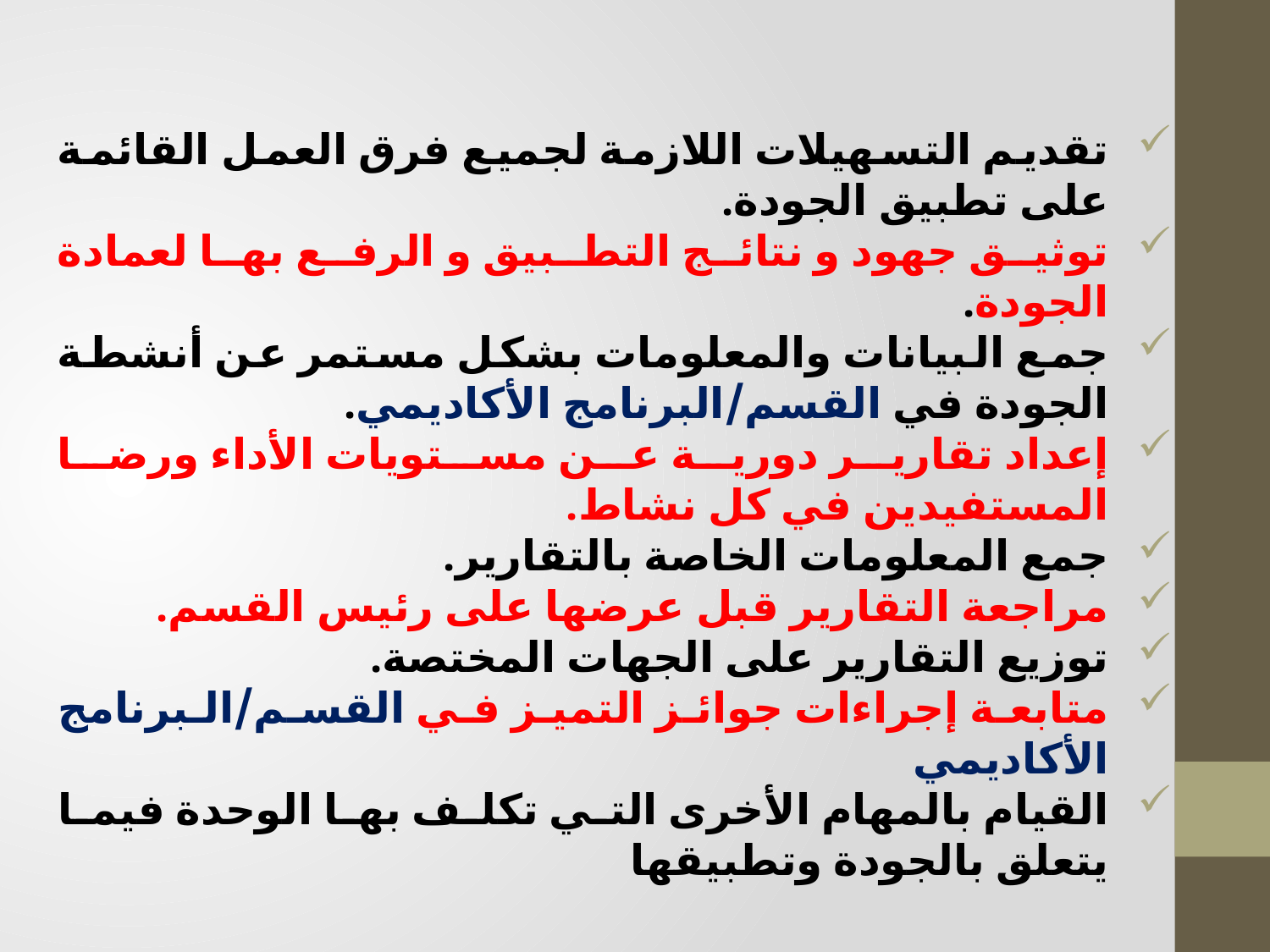

تقديم التسهيلات اللازمة لجميع فرق العمل القائمة على تطبيق الجودة.
توثيق جهود و نتائج التطبيق و الرفع بها لعمادة الجودة.
جمع البيانات والمعلومات بشكل مستمر عن أنشطة الجودة في القسم/البرنامج الأكاديمي.
إعداد تقارير دورية عن مستويات الأداء ورضا المستفيدين في كل نشاط.
جمع المعلومات الخاصة بالتقارير.
مراجعة التقارير قبل عرضها على رئيس القسم.
توزيع التقارير على الجهات المختصة.
متابعة إجراءات جوائز التميز في القسم/البرنامج الأكاديمي
القيام بالمهام الأخرى التي تكلف بها الوحدة فيما يتعلق بالجودة وتطبيقها